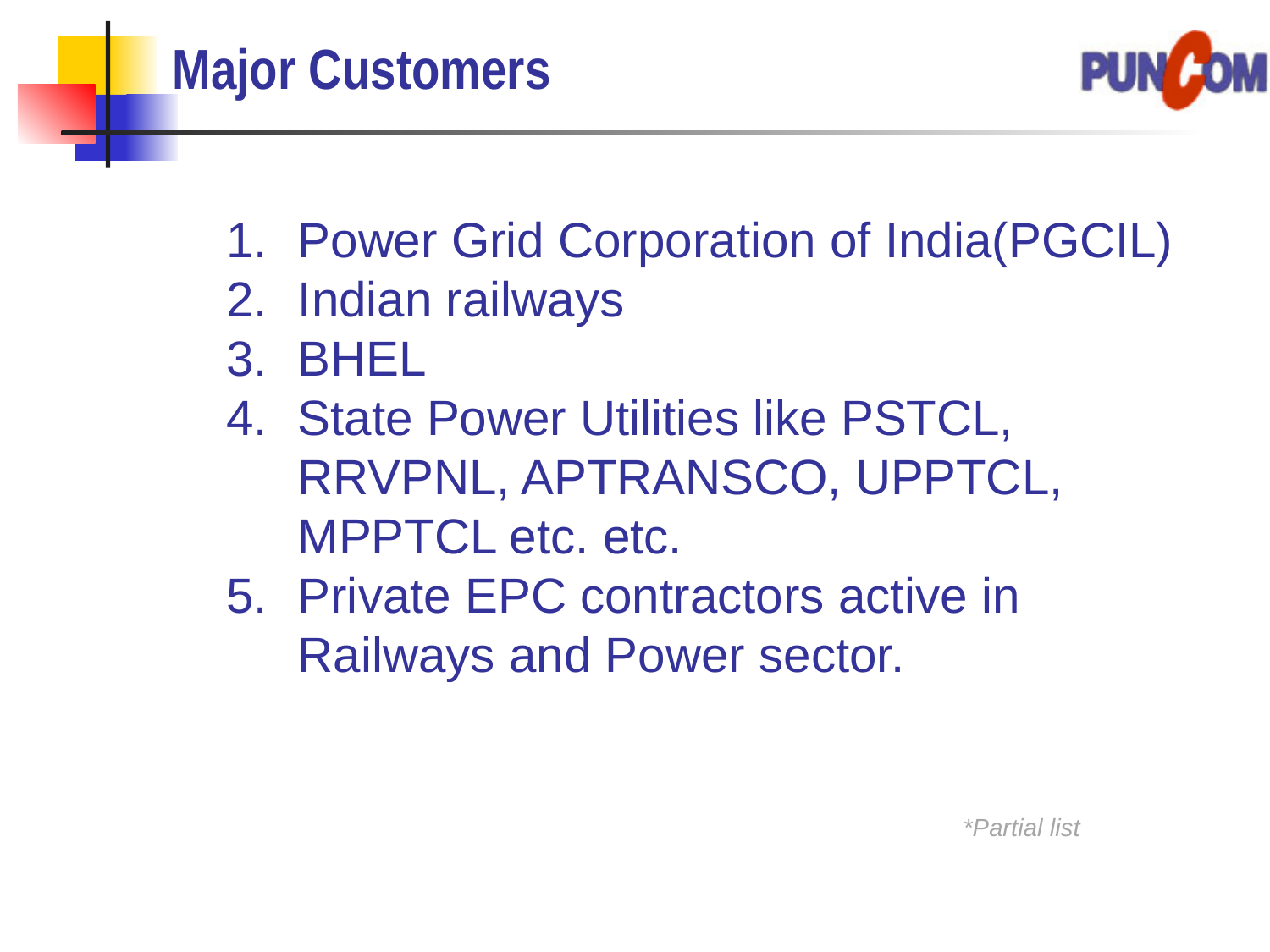

# Major Customers
Power Grid Corporation of India(PGCIL)
Indian railways
BHEL
State Power Utilities like PSTCL, RRVPNL, APTRANSCO, UPPTCL, MPPTCL etc. etc.
Private EPC contractors active in Railways and Power sector.

*Partial list